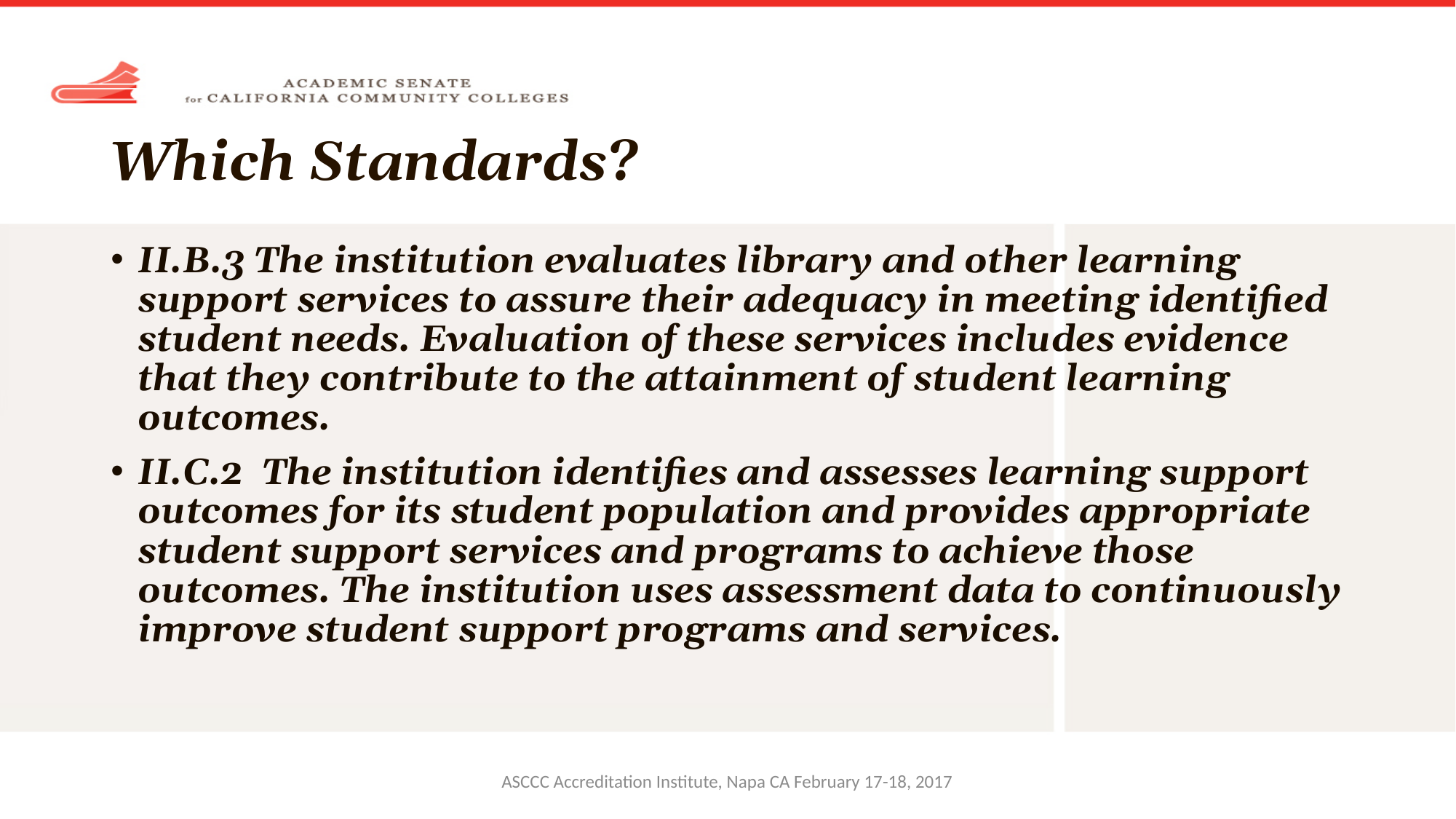

# Which Standards?
II.B.3 The institution evaluates library and other learning support services to assure their adequacy in meeting identified student needs. Evaluation of these services includes evidence that they contribute to the attainment of student learning outcomes.
II.C.2  The institution identifies and assesses learning support outcomes for its student population and provides appropriate student support services and programs to achieve those outcomes. The institution uses assessment data to continuously improve student support programs and services.
ASCCC Accreditation Institute, Napa CA February 17-18, 2017